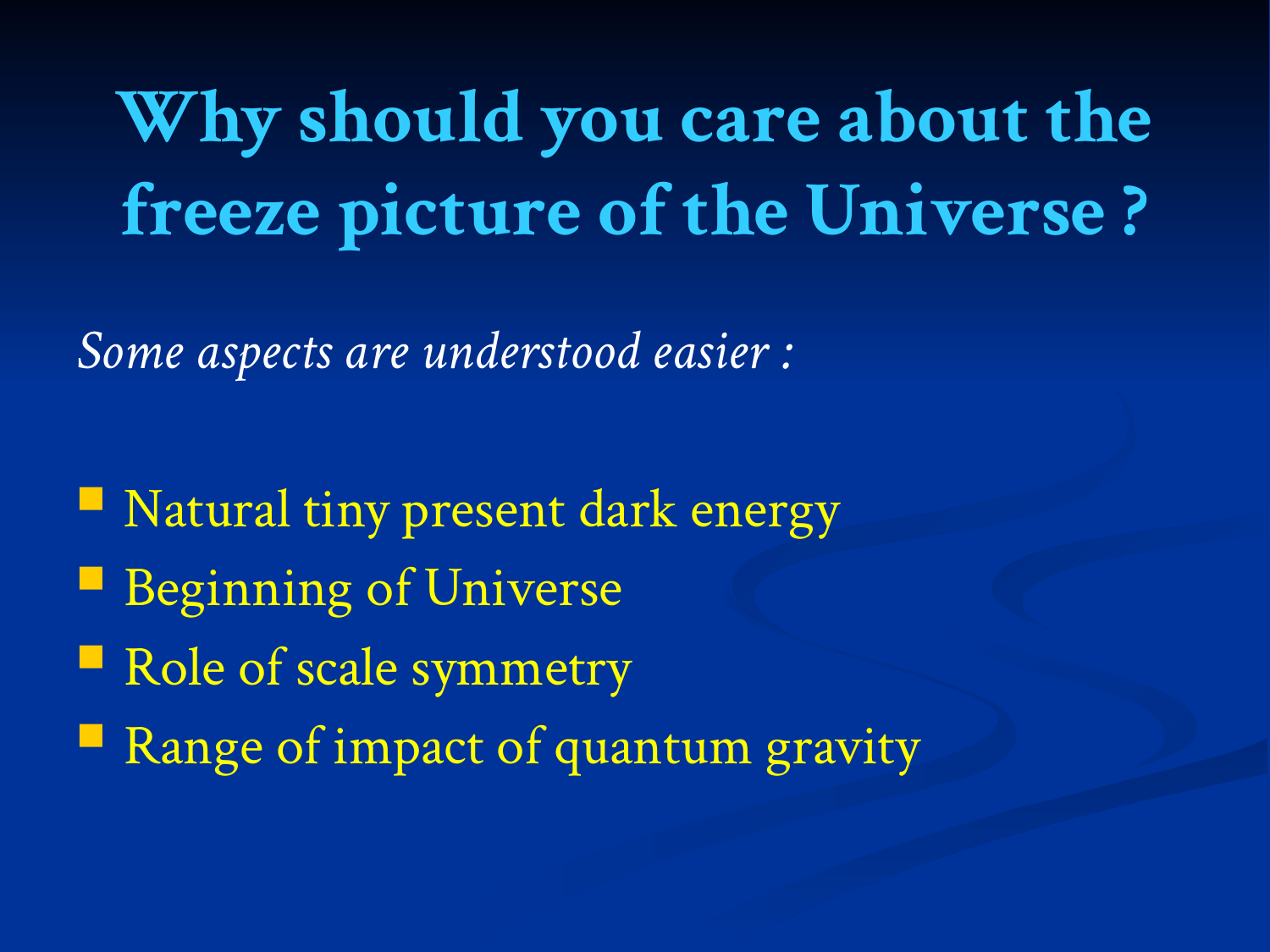

# Why should you care about the freeze picture of the Universe ?
Some aspects are understood easier :

Natural tiny present dark energy
Beginning of Universe
Role of scale symmetry
Range of impact of quantum gravity